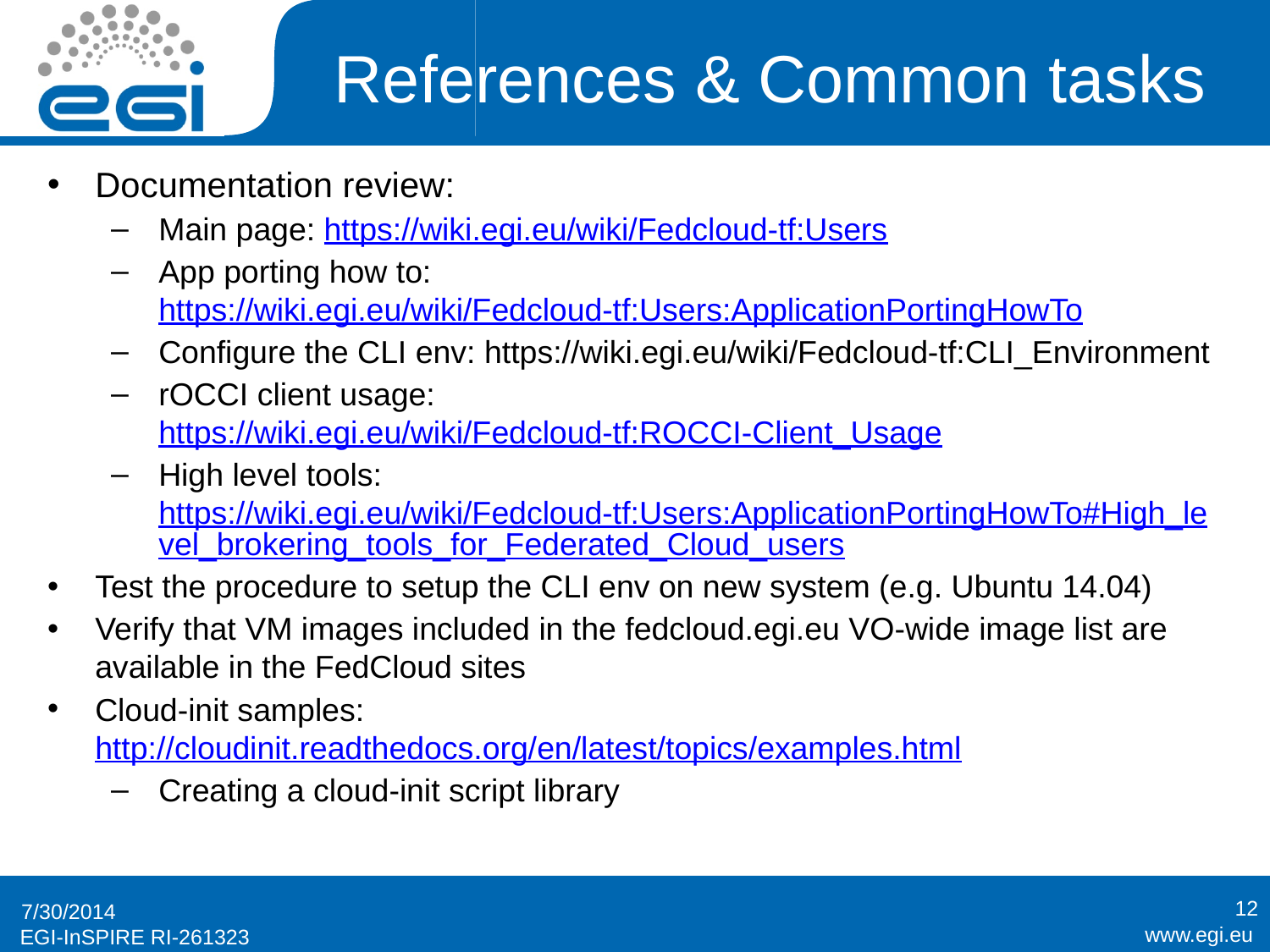

# References & Common tasks
Documentation review:
Main page: https://wiki.egi.eu/wiki/Fedcloud-tf:Users
App porting how to: https://wiki.egi.eu/wiki/Fedcloud-tf:Users:ApplicationPortingHowTo
Configure the CLI env: https://wiki.egi.eu/wiki/Fedcloud-tf:CLI_Environment
rOCCI client usage: https://wiki.egi.eu/wiki/Fedcloud-tf:ROCCI-Client_Usage
High level tools: https://wiki.egi.eu/wiki/Fedcloud-tf:Users:ApplicationPortingHowTo#High_level_brokering_tools_for_Federated_Cloud_users
Test the procedure to setup the CLI env on new system (e.g. Ubuntu 14.04)
Verify that VM images included in the fedcloud.egi.eu VO-wide image list are available in the FedCloud sites
Cloud-init samples: http://cloudinit.readthedocs.org/en/latest/topics/examples.html
Creating a cloud-init script library

12
7/30/2014